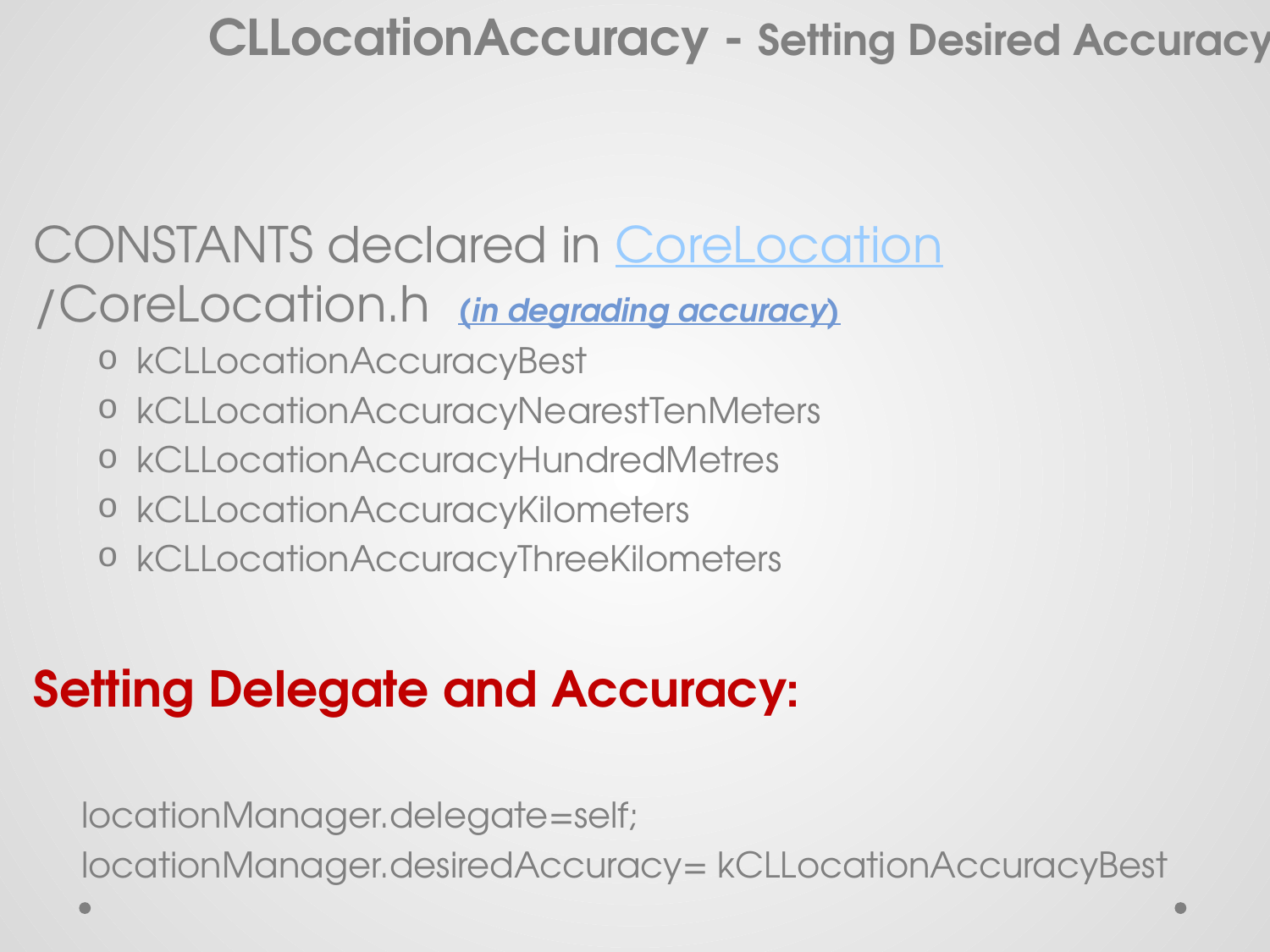

CLLocationAccuracy - Setting Desired Accuracy

CONSTANTS declared in CoreLocation/CoreLocation.h  (in degrading accuracy)
kCLLocationAccuracyBest
kCLLocationAccuracyNearestTenMeters
kCLLocationAccuracyHundredMetres
kCLLocationAccuracyKilometers
kCLLocationAccuracyThreeKilometers

Setting Delegate and Accuracy:

	locationManager.delegate=self;
	locationManager.desiredAccuracy= kCLLocationAccuracyBest